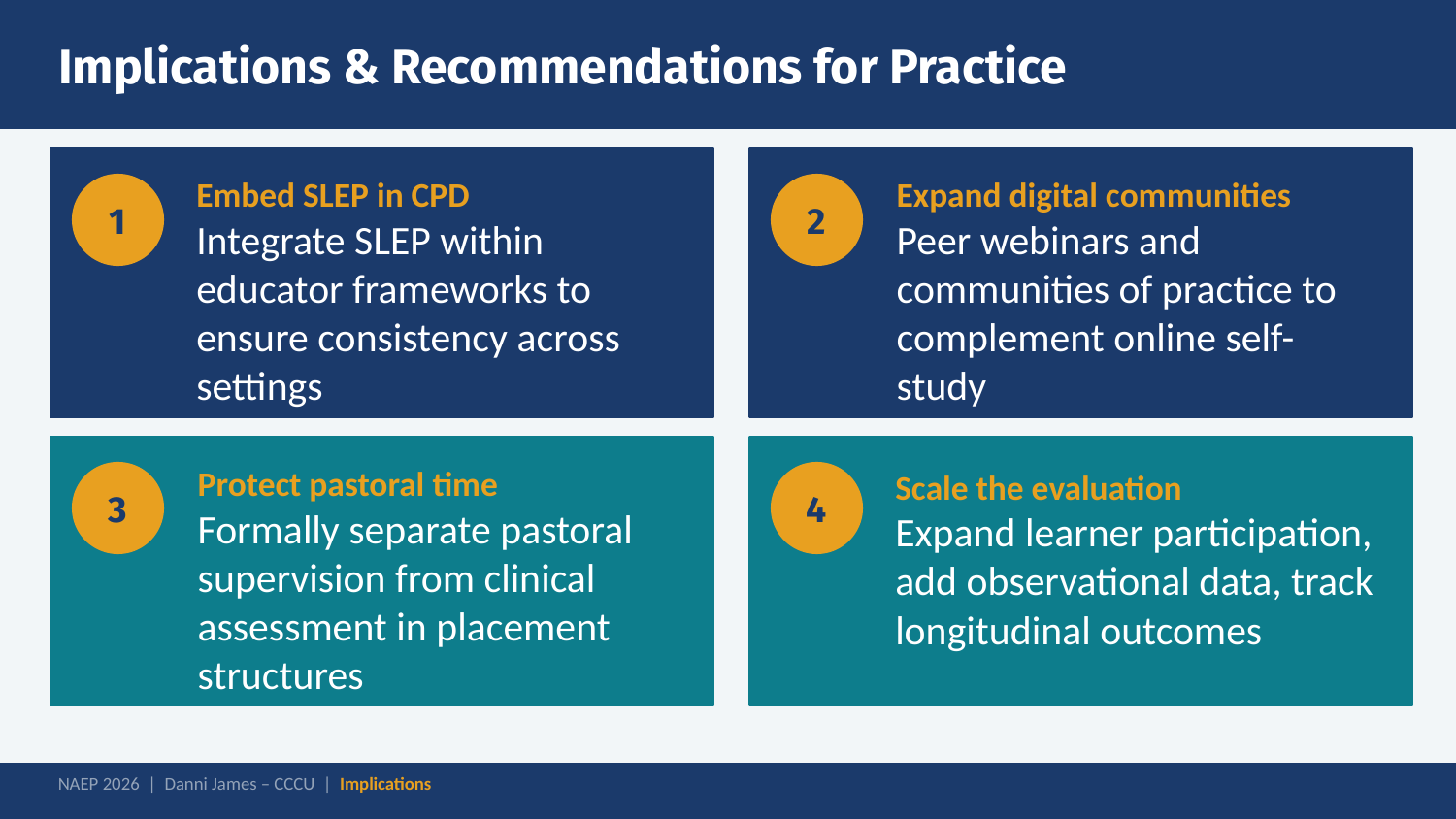

Implications & Recommendations for Practice

Embed SLEP in CPD
Integrate SLEP within educator frameworks to ensure consistency across settings
Expand digital communities
Peer webinars and communities of practice to complement online self-study

1
2

Protect pastoral time
Formally separate pastoral supervision from clinical assessment in placement structures
Scale the evaluation
Expand learner participation, add observational data, track longitudinal outcomes

3
4

NAEP 2026  |  Danni James – CCCU  |  Implications